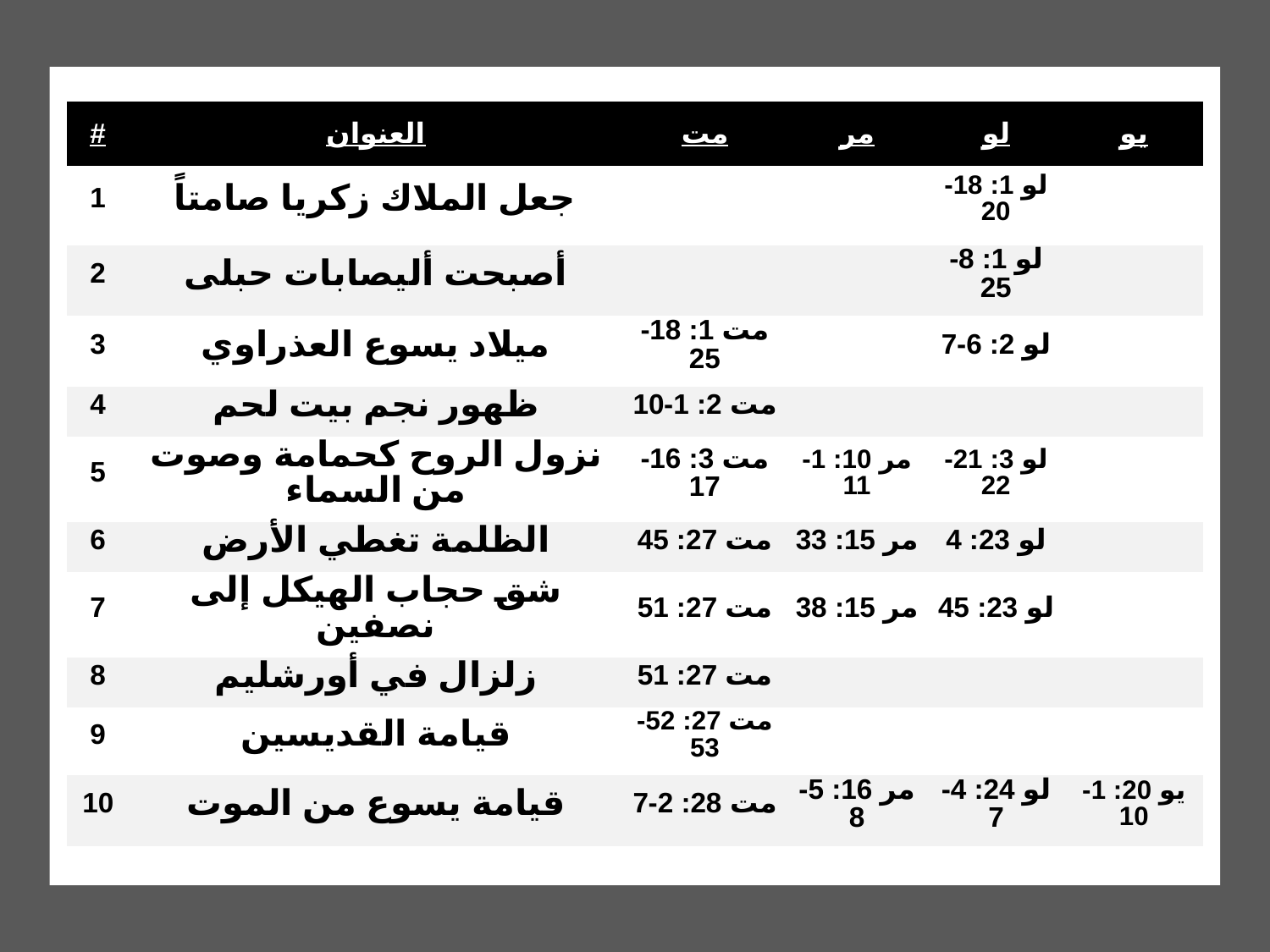

| # | العنوان | مت | مر | لو | يو |
| --- | --- | --- | --- | --- | --- |
| 1 | جعل الملاك زكريا صامتاً |  |  | لو 1: 18-20 |  |
| 2 | أصبحت أليصابات حبلى |  |  | لو 1: 8-25 |  |
| 3 | ميلاد يسوع العذراوي | مت 1: 18-25 |  | لو 2: 6-7 |  |
| 4 | ظهور نجم بيت لحم | مت 2: 1-10 |  |  |  |
| 5 | نزول الروح كحمامة وصوت من السماء | مت 3: 16-17 | مر 10: 1-11 | لو 3: 21-22 |  |
| 6 | الظلمة تغطي الأرض | مت 27: 45 | مر 15: 33 | لو 23: 4 |  |
| 7 | شق حجاب الهيكل إلى نصفين | مت 27: 51 | مر 15: 38 | لو 23: 45 |  |
| 8 | زلزال في أورشليم | مت 27: 51 |  |  |  |
| 9 | قيامة القديسين | مت 27: 52-53 |  |  |  |
| 10 | قيامة يسوع من الموت | مت 28: 2-7 | مر 16: 5-8 | لو 24: 4-7 | يو 20: 1-10 |